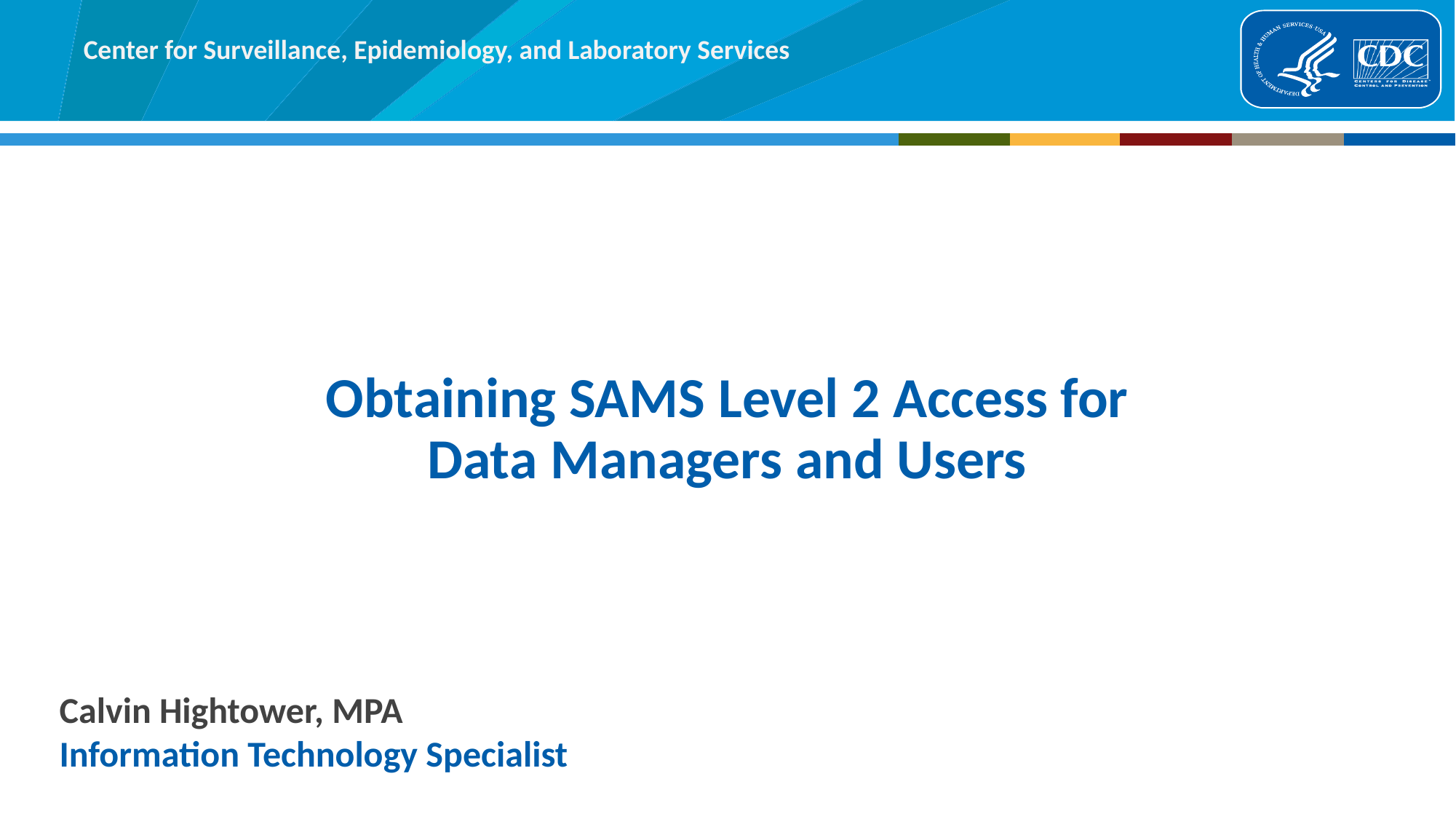

# Obtaining SAMS Level 2 Access for Data Managers and Users

Calvin Hightower, MPA
Information Technology Specialist